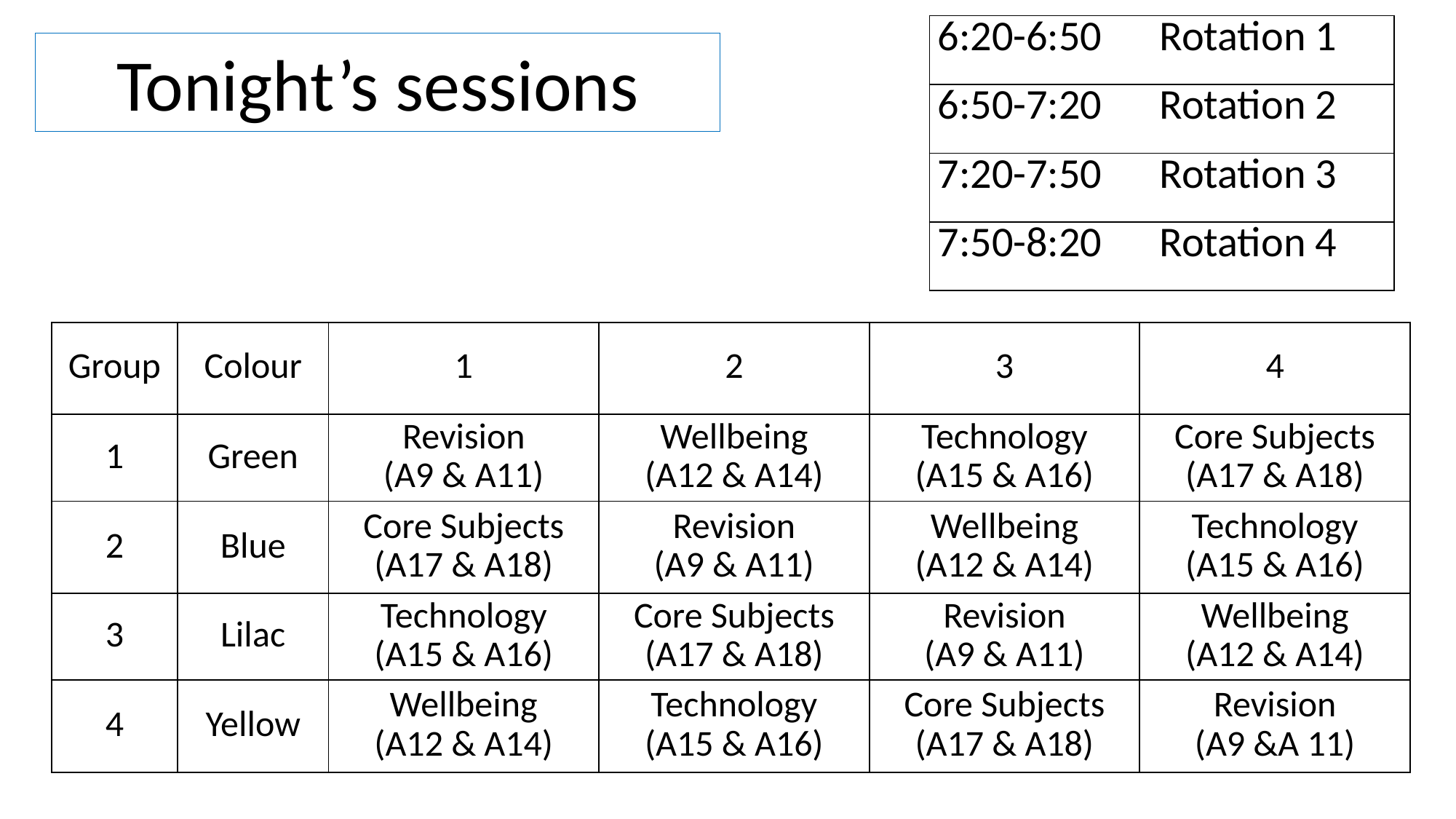

| 6:20-6:50 Rotation 1 |
| --- |
| 6:50-7:20 Rotation 2 |
| 7:20-7:50 Rotation 3 |
| 7:50-8:20 Rotation 4 |
Tonight’s sessions
| Group | Colour | 1 | 2 | 3 | 4 |
| --- | --- | --- | --- | --- | --- |
| 1 | Green | Revision (A9 & A11) | Wellbeing (A12 & A14) | Technology (A15 & A16) | Core Subjects (A17 & A18) |
| 2 | Blue | Core Subjects (A17 & A18) | Revision (A9 & A11) | Wellbeing (A12 & A14) | Technology (A15 & A16) |
| 3 | Lilac | Technology (A15 & A16) | Core Subjects (A17 & A18) | Revision (A9 & A11) | Wellbeing (A12 & A14) |
| 4 | Yellow | Wellbeing (A12 & A14) | Technology (A15 & A16) | Core Subjects (A17 & A18) | Revision (A9 &A 11) |